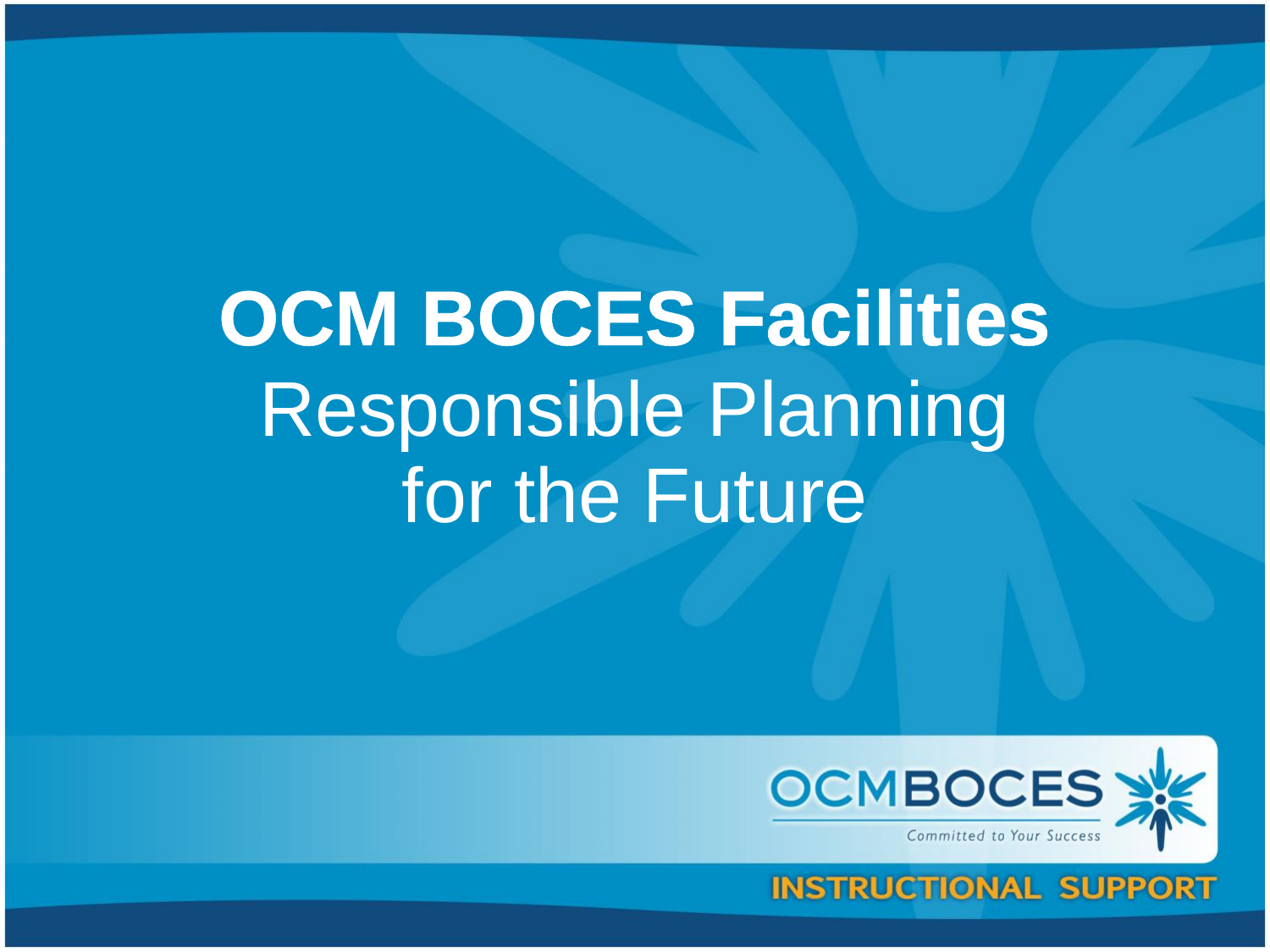

# OCM BOCES Facilities
Responsible Planning
for the Future